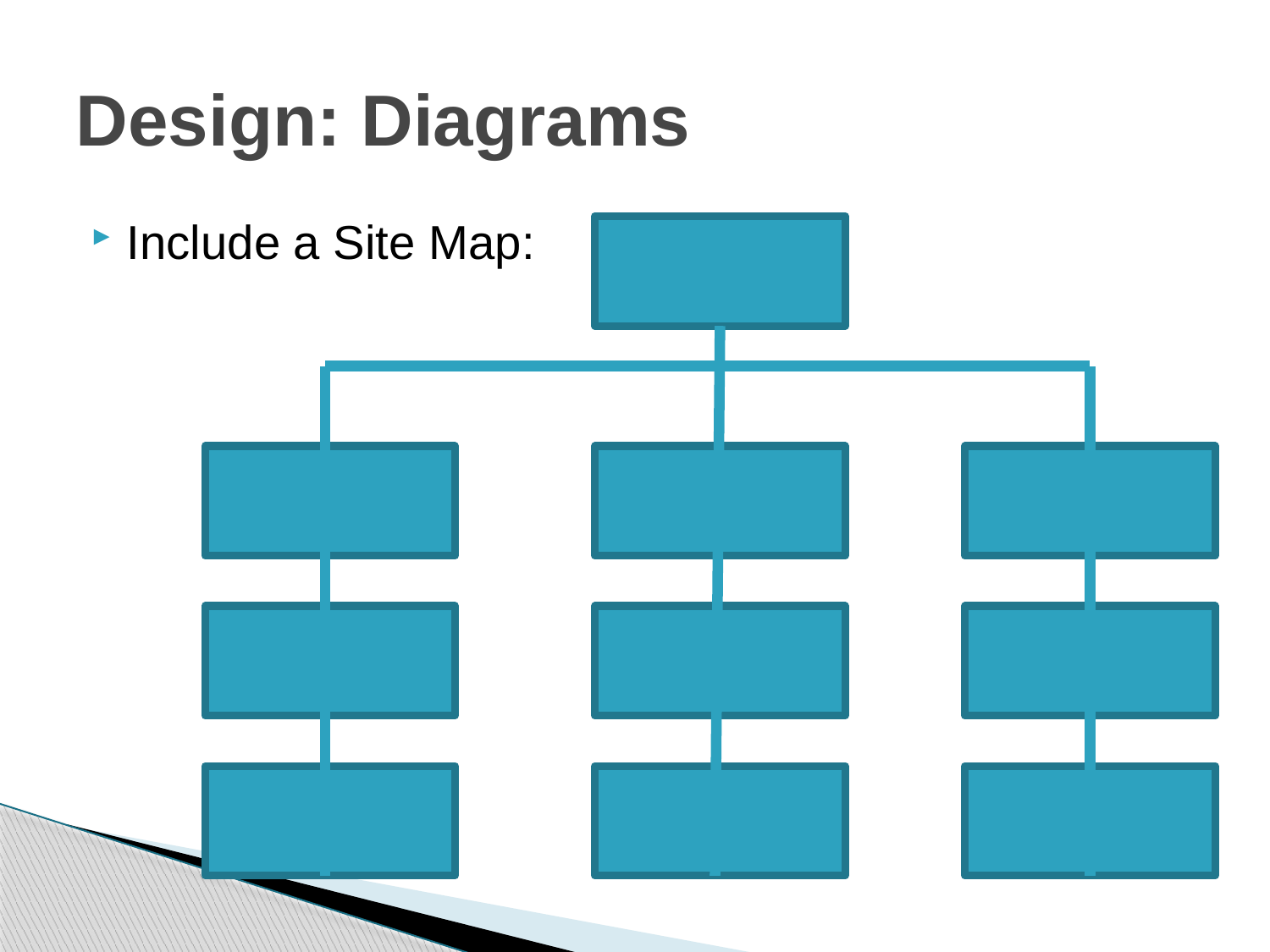

# Design: Diagrams
Include a Site Map: